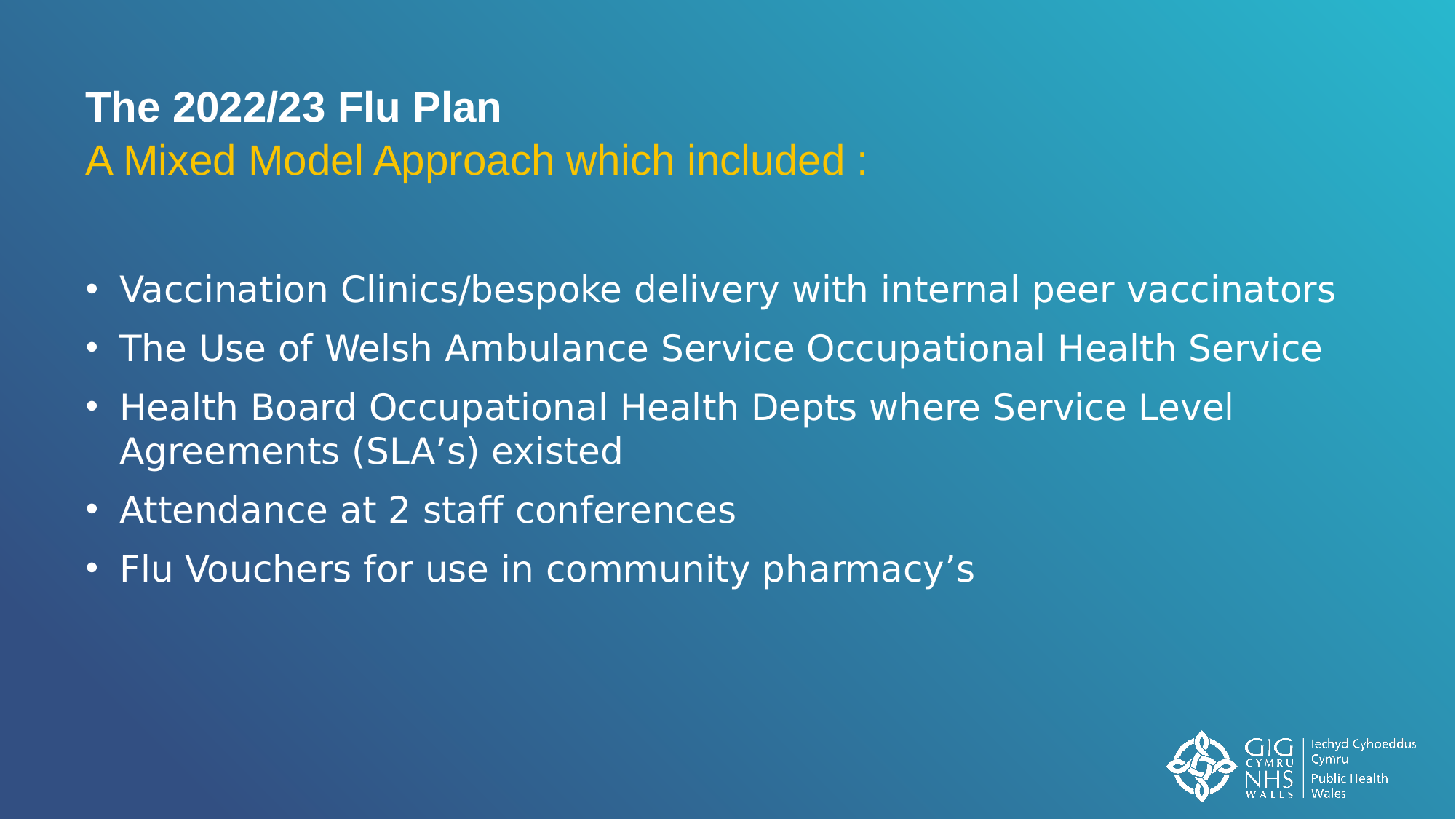

The 2022/23 Flu Plan
A Mixed Model Approach which included :
Vaccination Clinics/bespoke delivery with internal peer vaccinators
The Use of Welsh Ambulance Service Occupational Health Service
Health Board Occupational Health Depts where Service Level Agreements (SLA’s) existed
Attendance at 2 staff conferences
Flu Vouchers for use in community pharmacy’s